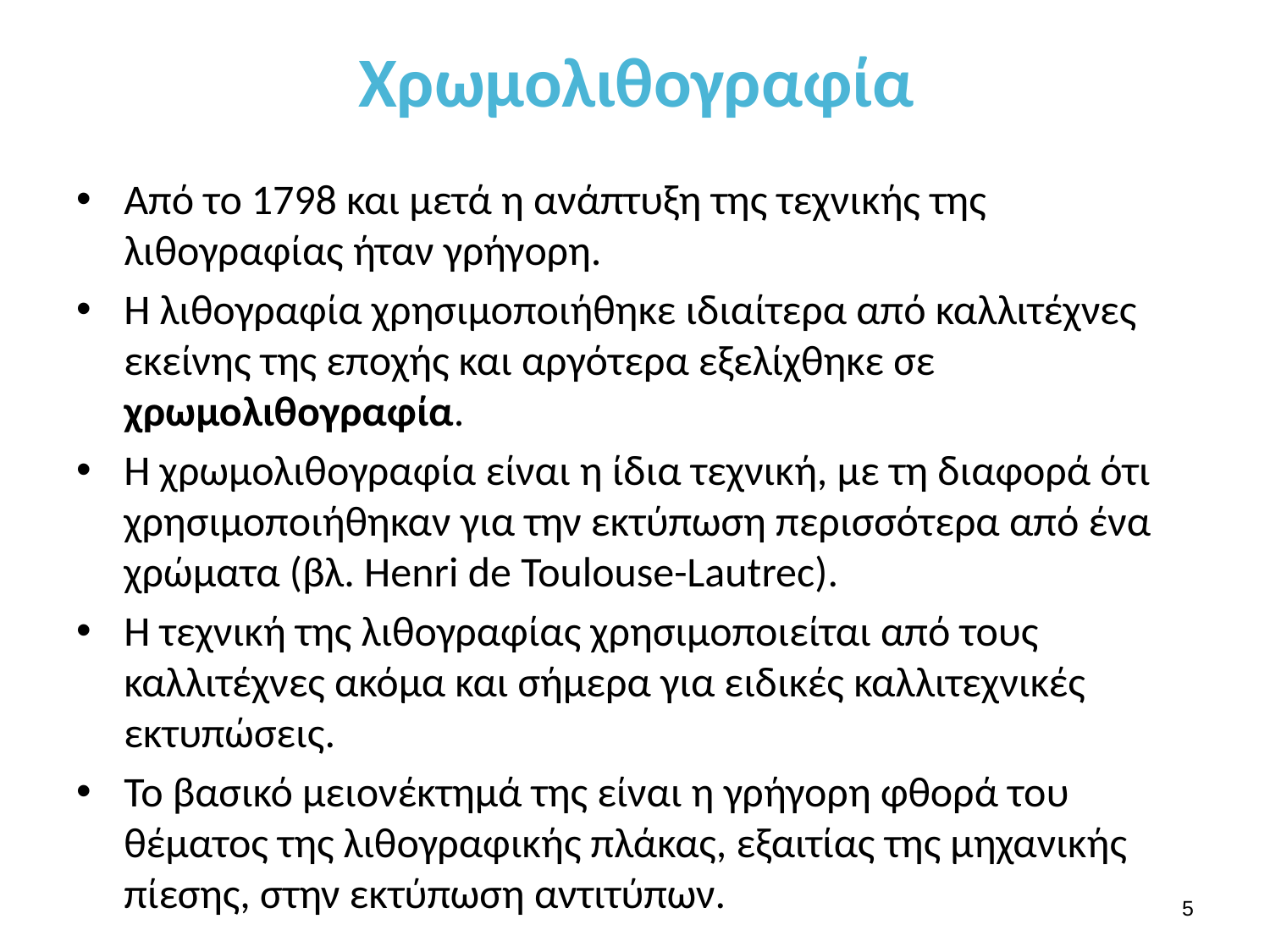

# Χρωμολιθογραφία
Από το 1798 και μετά η ανάπτυξη της τεχνικής της λιθογραφίας ήταν γρήγορη.
Η λιθογραφία χρησιμοποιήθηκε ιδιαίτερα από καλλιτέχνες εκείνης της εποχής και αργότερα εξελίχθηκε σε χρωμολιθογραφία.
Η χρωμολιθογραφία είναι η ίδια τεχνική, με τη διαφορά ότι χρησιμοποιήθηκαν για την εκτύπωση περισσότερα από ένα χρώματα (βλ. Henri de Toulouse-Lautrec).
Η τεχνική της λιθογραφίας χρησιμοποιείται από τους καλλιτέχνες ακόμα και σήμερα για ειδικές καλλιτεχνικές εκτυπώσεις.
Το βασικό μειονέκτημά της είναι η γρήγορη φθορά του θέματος της λιθογραφικής πλάκας, εξαιτίας της μηχανικής πίεσης, στην εκτύπωση αντιτύπων.

5